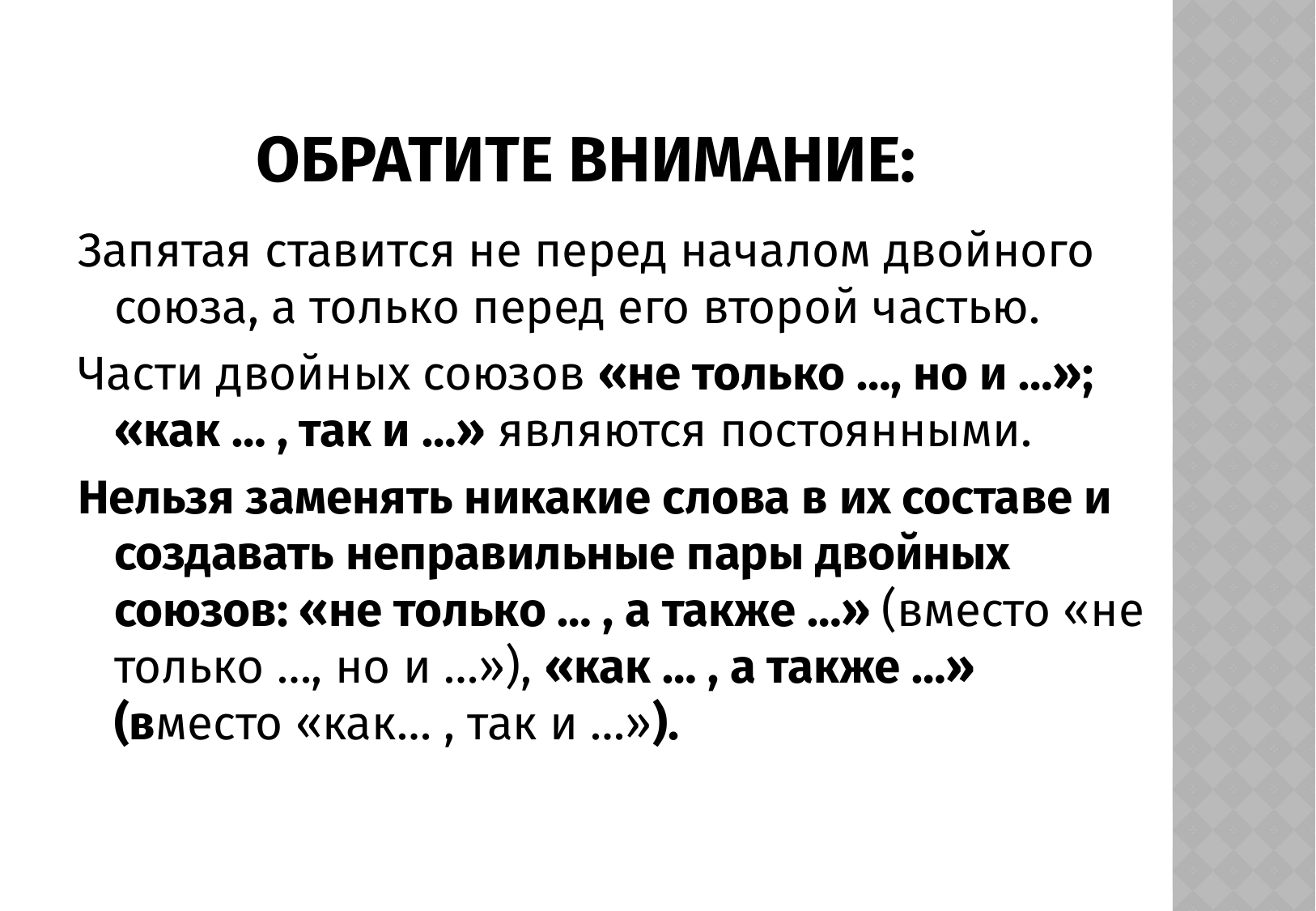

# Обратите внимание:
Запятая ставится не перед началом двойного союза, а только перед его второй частью.
Части двойных союзов «не только …, но и …»; «как … , так и …» являются постоянными.
Нельзя заменять никакие слова в их составе и создавать неправильные пары двойных союзов: «не только … , а также …» (вместо «не только …, но и …»), «как … , а также …» (вместо «как… , так и …»).